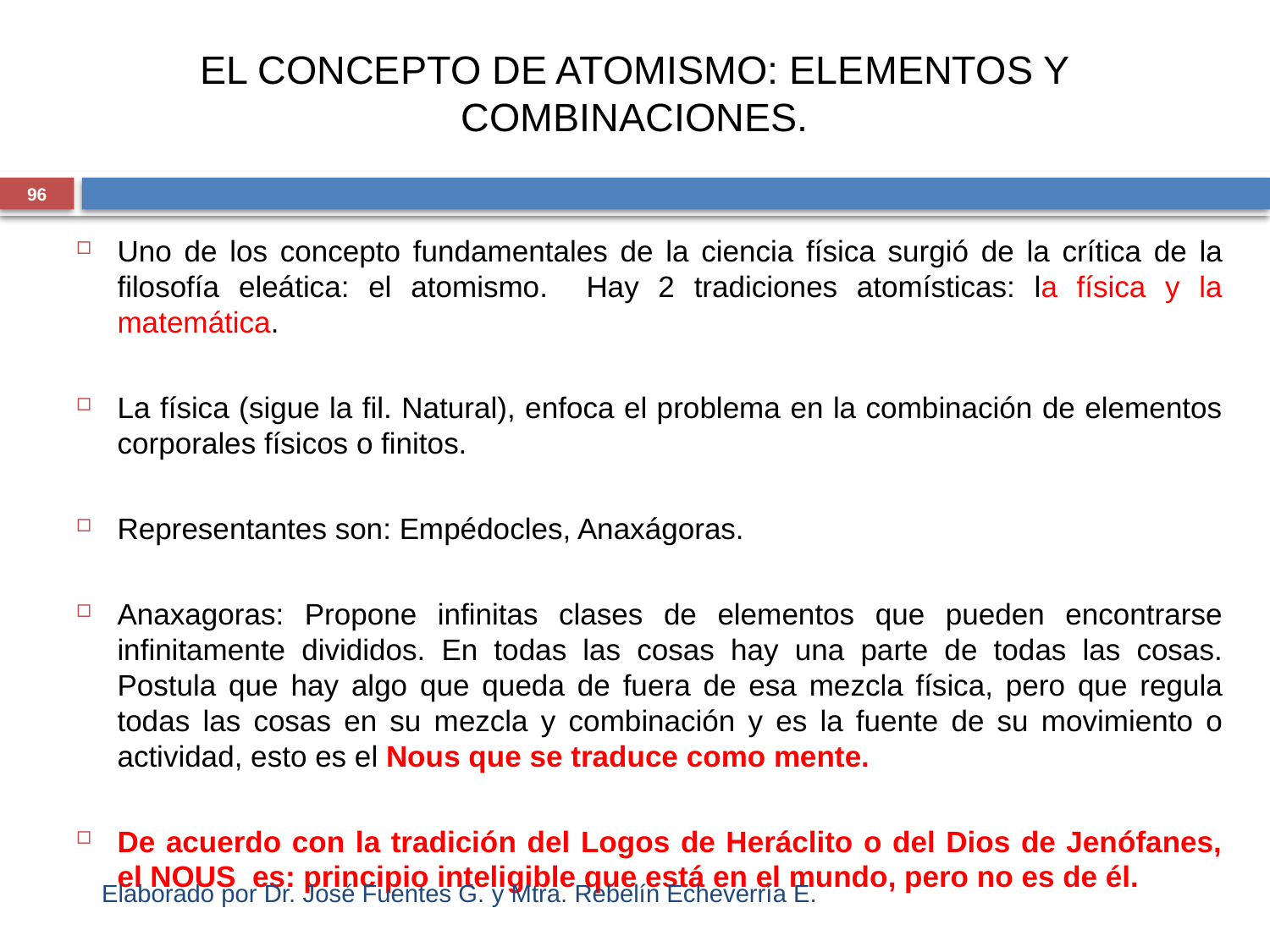

# EL CONCEPTO DE ATOMISMO: ELEMENTOS Y COMBINACIONES.
96
Uno de los concepto fundamentales de la ciencia física surgió de la crítica de la filosofía eleática: el atomismo.  Hay 2 tradiciones atomísticas: la física y la matemática.

La física (sigue la fil. Natural), enfoca el problema en la combinación de elementos corporales físicos o finitos.

Representantes son: Empédocles, Anaxágoras.

Anaxagoras: Propone infinitas clases de elementos que pueden encontrarse infinitamente divididos. En todas las cosas hay una parte de todas las cosas. Postula que hay algo que queda de fuera de esa mezcla física, pero que regula todas las cosas en su mezcla y combinación y es la fuente de su movimiento o actividad, esto es el Nous que se traduce como mente.

De acuerdo con la tradición del Logos de Heráclito o del Dios de Jenófanes, el NOUS  es: principio inteligible que está en el mundo, pero no es de él.
Elaborado por Dr. José Fuentes G. y Mtra. Rebelín Echeverría E.